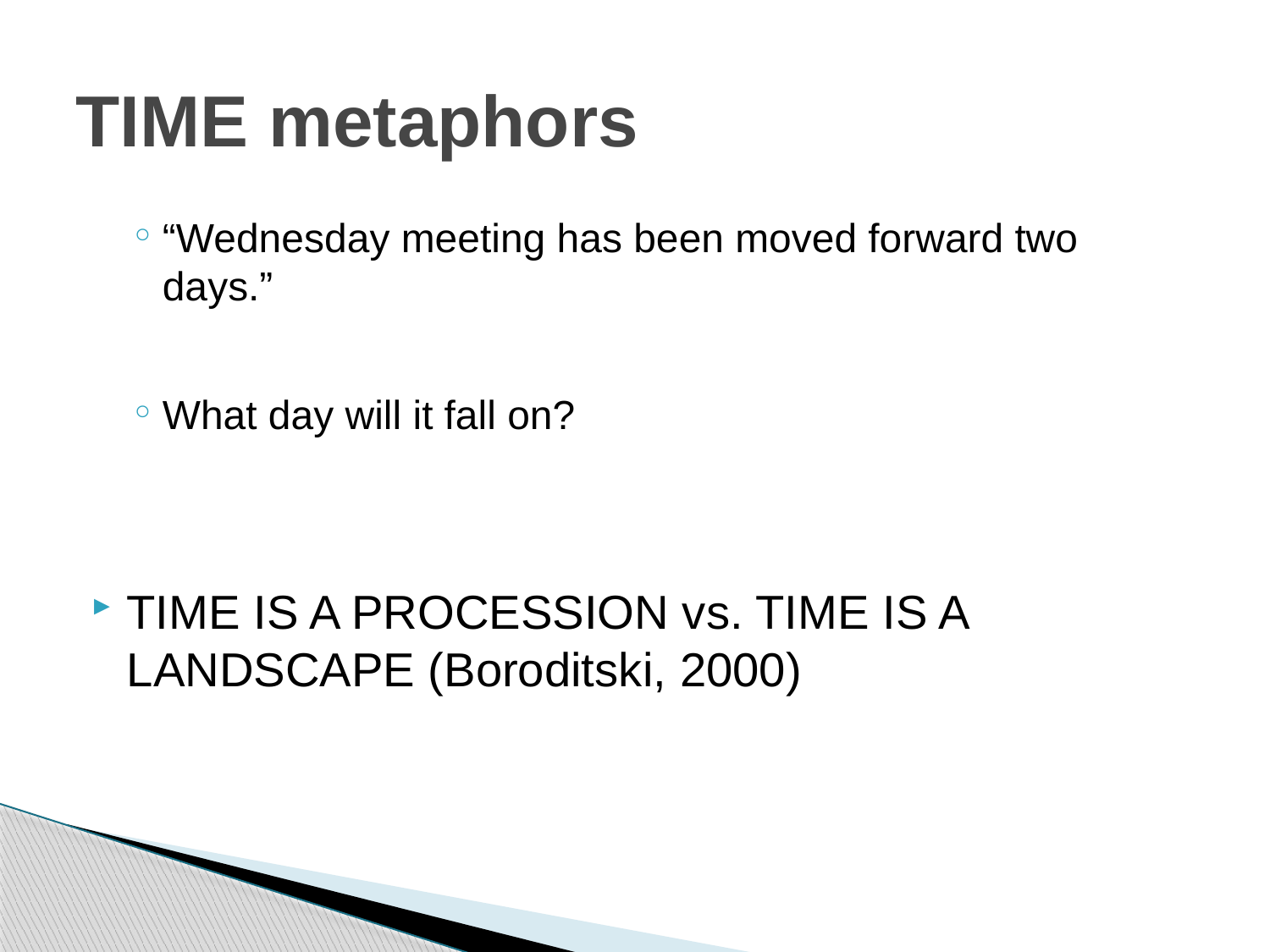

# TIME metaphors
“Wednesday meeting has been moved forward two days.”

What day will it fall on?

TIME IS A PROCESSION vs. TIME IS A LANDSCAPE (Boroditski, 2000)